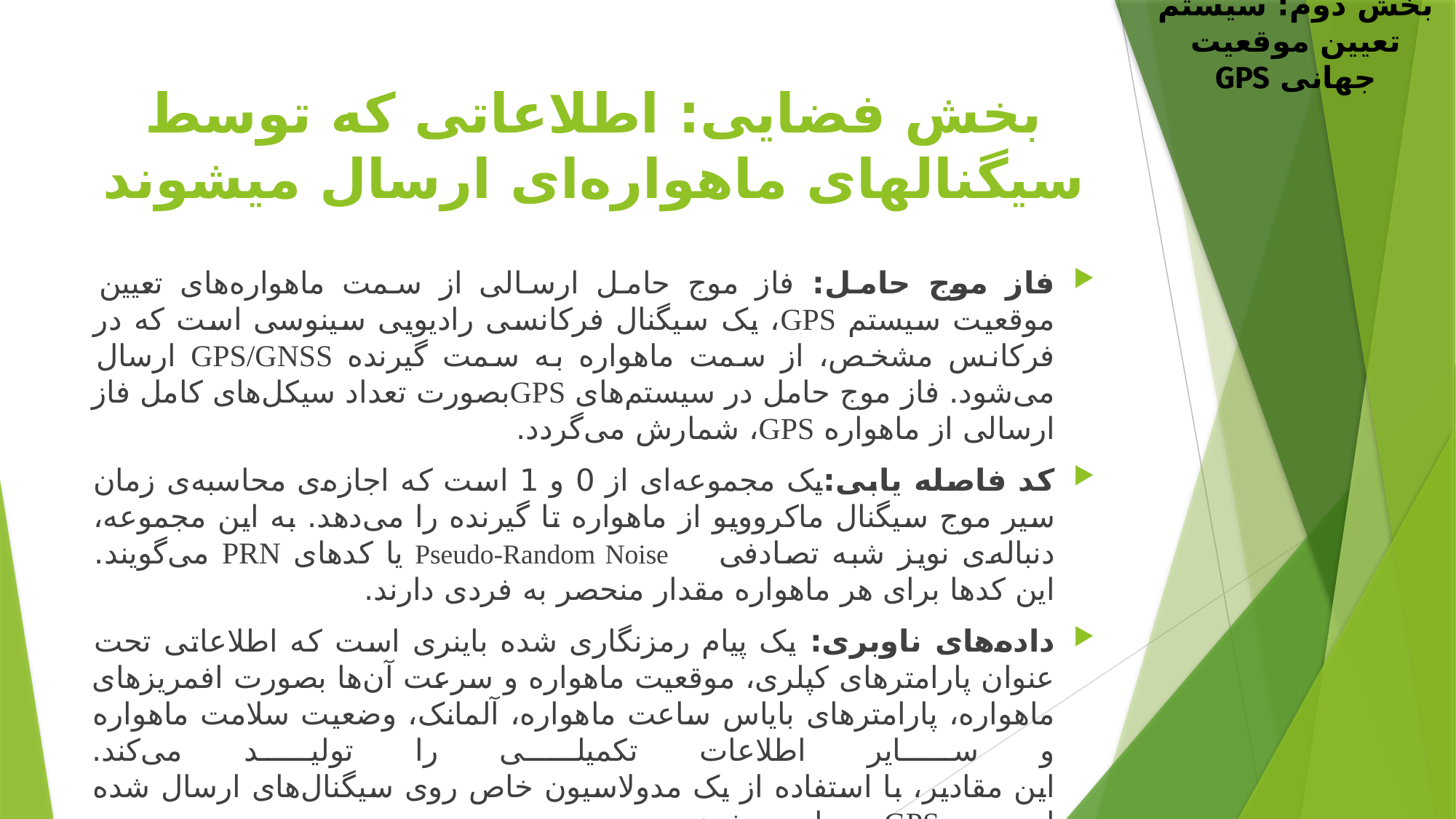

بخش دوم: سیستم تعیین موقعیت جهانی GPS
# بخش فضایی: اطلاعاتی که توسط سیگنالهای ماهواره‌ای ارسال میشوند
فاز موج حامل: فاز موج حامل ارسالی از سمت ماهواره‌های تعیین موقعیت سیستم GPS، یک سیگنال فرکانسی رادیویی سینوسی است که در فرکانس مشخص، از سمت ماهواره به سمت گیرنده GPS/GNSS ارسال می‌شود. فاز موج حامل در سیستم‌های GPSبصورت تعداد سیکل‌های کامل فاز ارسالی از ماهواره GPS، شمارش می‌گردد.
کد فاصله یابی:یک مجموعه‌ای از 0 و 1 است که اجازه‌ی محاسبه‌ی زمان سیر موج سیگنال ماکروویو از ماهواره تا گیرنده را می‌دهد. به این مجموعه، دنباله‌ی نویز شبه تصادفی    Pseudo-Random Noise یا کدهای PRN می‌گویند. این کدها برای هر ماهواره مقدار منحصر به فردی دارند.
داده‌های ناوبری: یک پیام رمزنگاری شده باینری است که اطلاعاتی تحت عنوان پارامترهای کپلری، موقعیت ماهواره و سرعت آن‌ها بصورت افمریز‌های ماهواره، پارامترهای بایاس ساعت ماهواره، آلمانک، وضعیت سلامت ماهواره و سایر اطلاعات تکمیلی را تولید می‌کند.
این مقادیر، با استفاده از یک مدولاسیون خاص روی سیگنال‌های ارسال شده از سمت GPS، سوار می‌شوند.